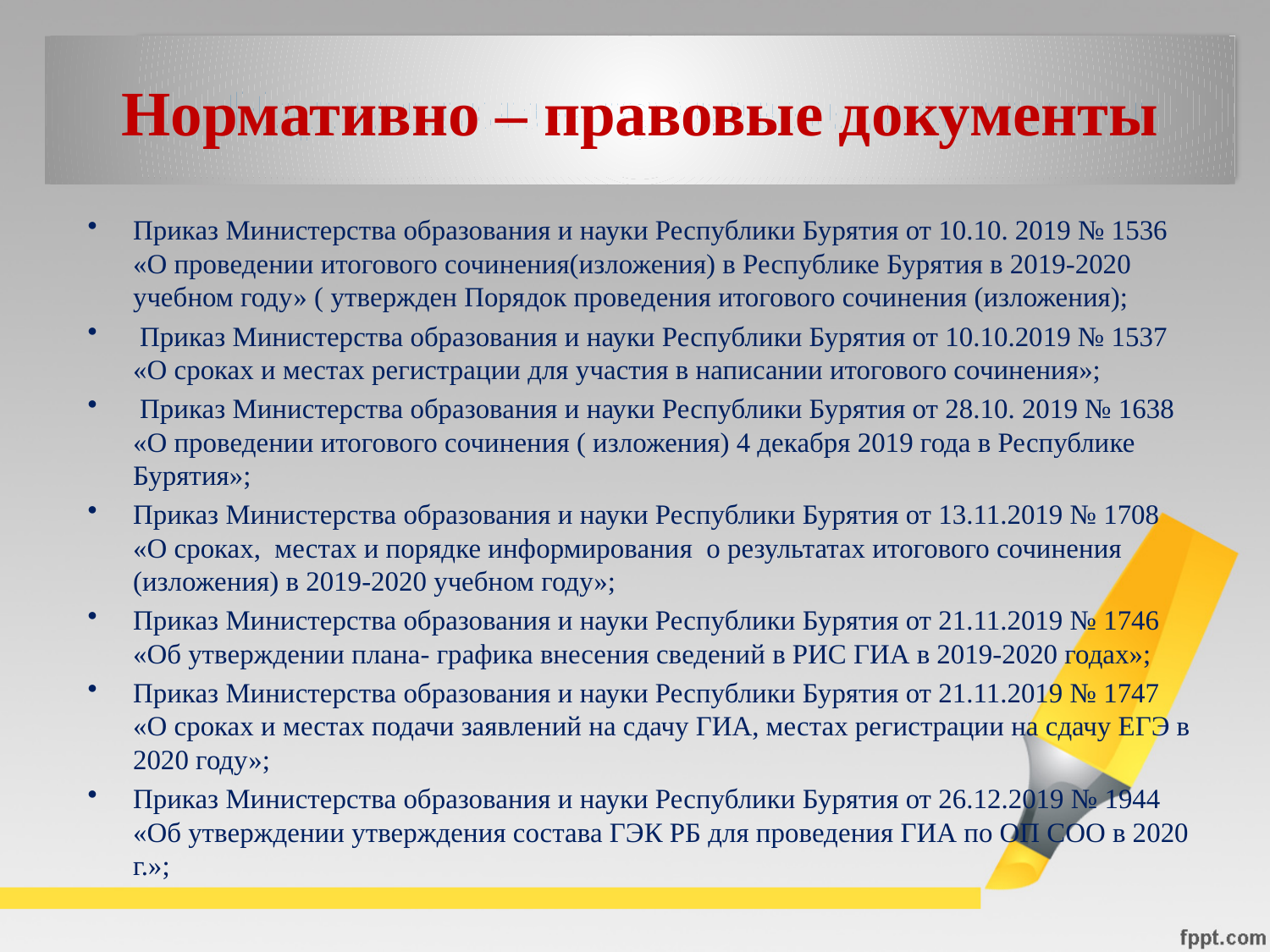

Нормативно – правовые документы
# Нормативно – правовые документы
Приказ Министерства образования и науки Республики Бурятия от 10.10. 2019 № 1536 «О проведении итогового сочинения(изложения) в Республике Бурятия в 2019-2020 учебном году» ( утвержден Порядок проведения итогового сочинения (изложения);
 Приказ Министерства образования и науки Республики Бурятия от 10.10.2019 № 1537 «О сроках и местах регистрации для участия в написании итогового сочинения»;
 Приказ Министерства образования и науки Республики Бурятия от 28.10. 2019 № 1638 «О проведении итогового сочинения ( изложения) 4 декабря 2019 года в Республике Бурятия»;
Приказ Министерства образования и науки Республики Бурятия от 13.11.2019 № 1708 «О сроках,  местах и порядке информирования  о результатах итогового сочинения (изложения) в 2019-2020 учебном году»;
Приказ Министерства образования и науки Республики Бурятия от 21.11.2019 № 1746 «Об утверждении плана- графика внесения сведений в РИС ГИА в 2019-2020 годах»;
Приказ Министерства образования и науки Республики Бурятия от 21.11.2019 № 1747 «О сроках и местах подачи заявлений на сдачу ГИА, местах регистрации на сдачу ЕГЭ в 2020 году»;
Приказ Министерства образования и науки Республики Бурятия от 26.12.2019 № 1944 «Об утверждении утверждения состава ГЭК РБ для проведения ГИА по ОП СОО в 2020 г.»;